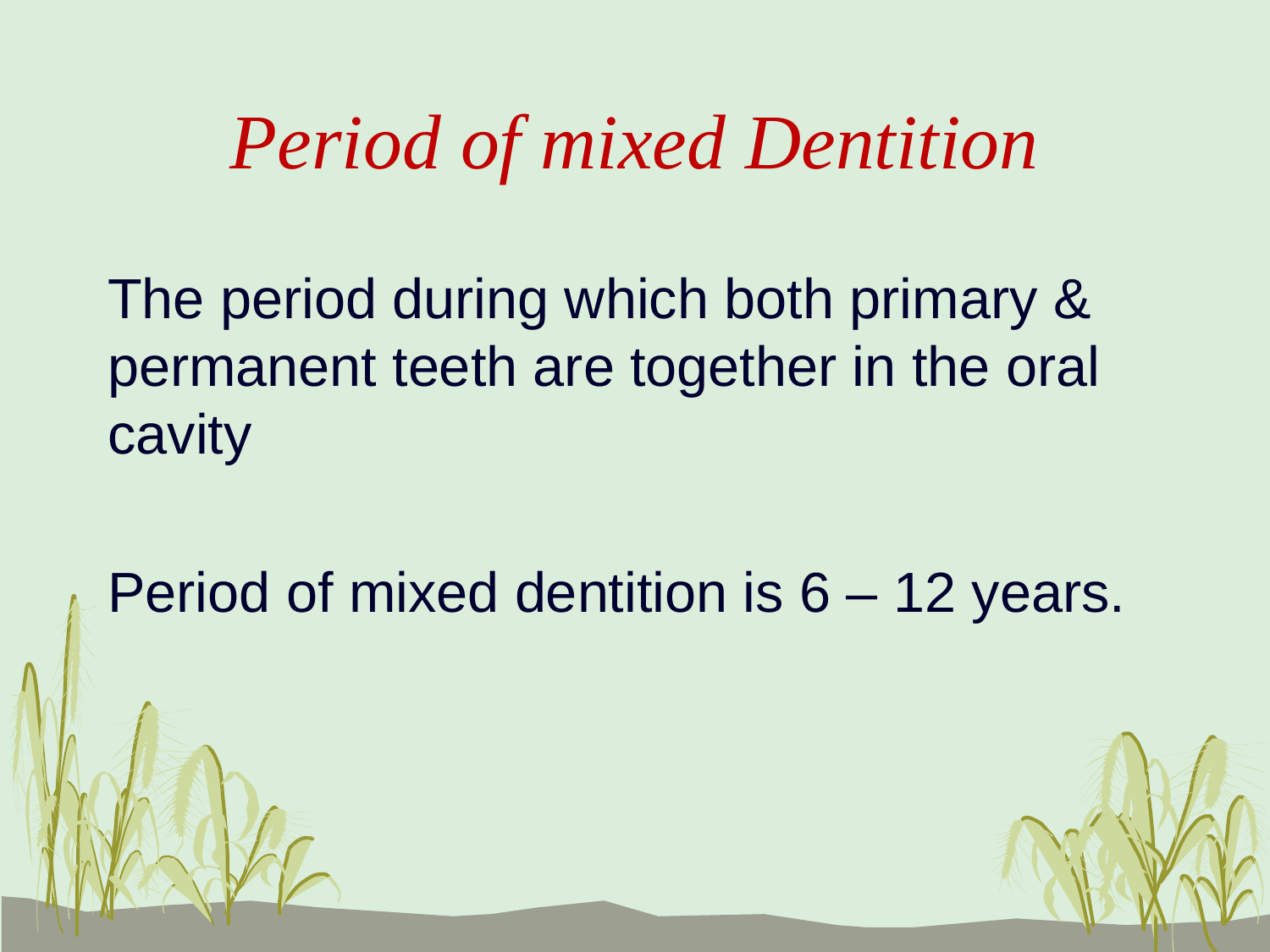

# Period of mixed Dentition
The period during which both primary & permanent teeth are together in the oral cavity

Period of mixed dentition is 6 – 12 years.